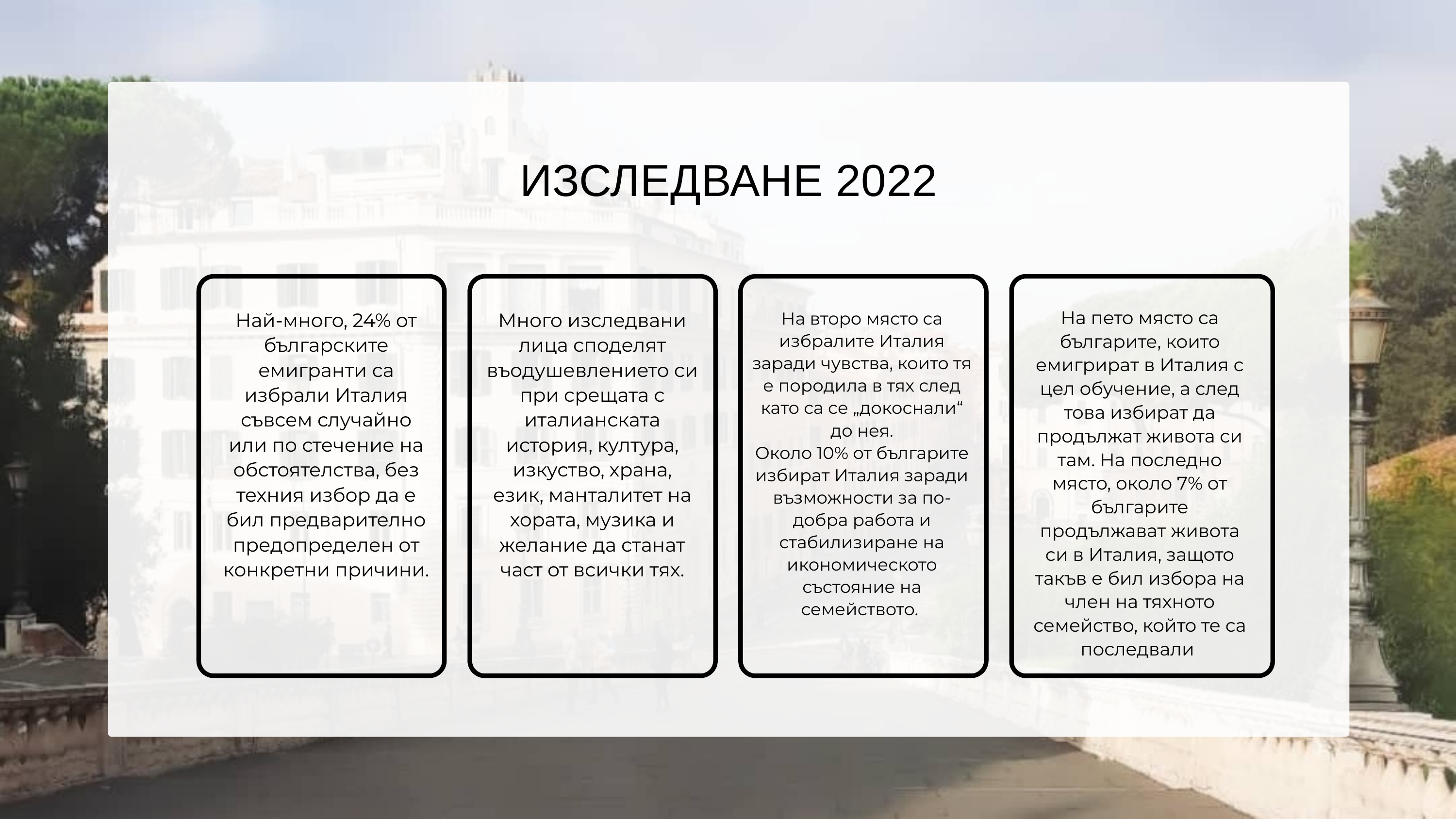

ИЗСЛЕДВАНЕ 2022

На пето място са българите, които емигрират в Италия с цел обучение, а след това избират да продължат живота си там. На последно място, около 7% от българите продължават живота си в Италия, защото такъв е бил избора на член на тяхното семейство, който те са последвали
Най-много, 24% от българските емигранти са избрали Италия съвсем случайно или по стечение на обстоятелства, без техния избор да е бил предварително предопределен от конкретни причини.
Много изследвани лица споделят въодушевлението си при срещата с италианската история, култура, изкуство, храна, език, манталитет на хората, музика и желание да станат част от всички тях.
На второ място са избралите Италия заради чувства, които тя е породила в тях след като са се „докоснали“ до нея.
Около 10% от българите избират Италия заради възможности за по-добра работа и стабилизиране на икономическото състояние на семейството.